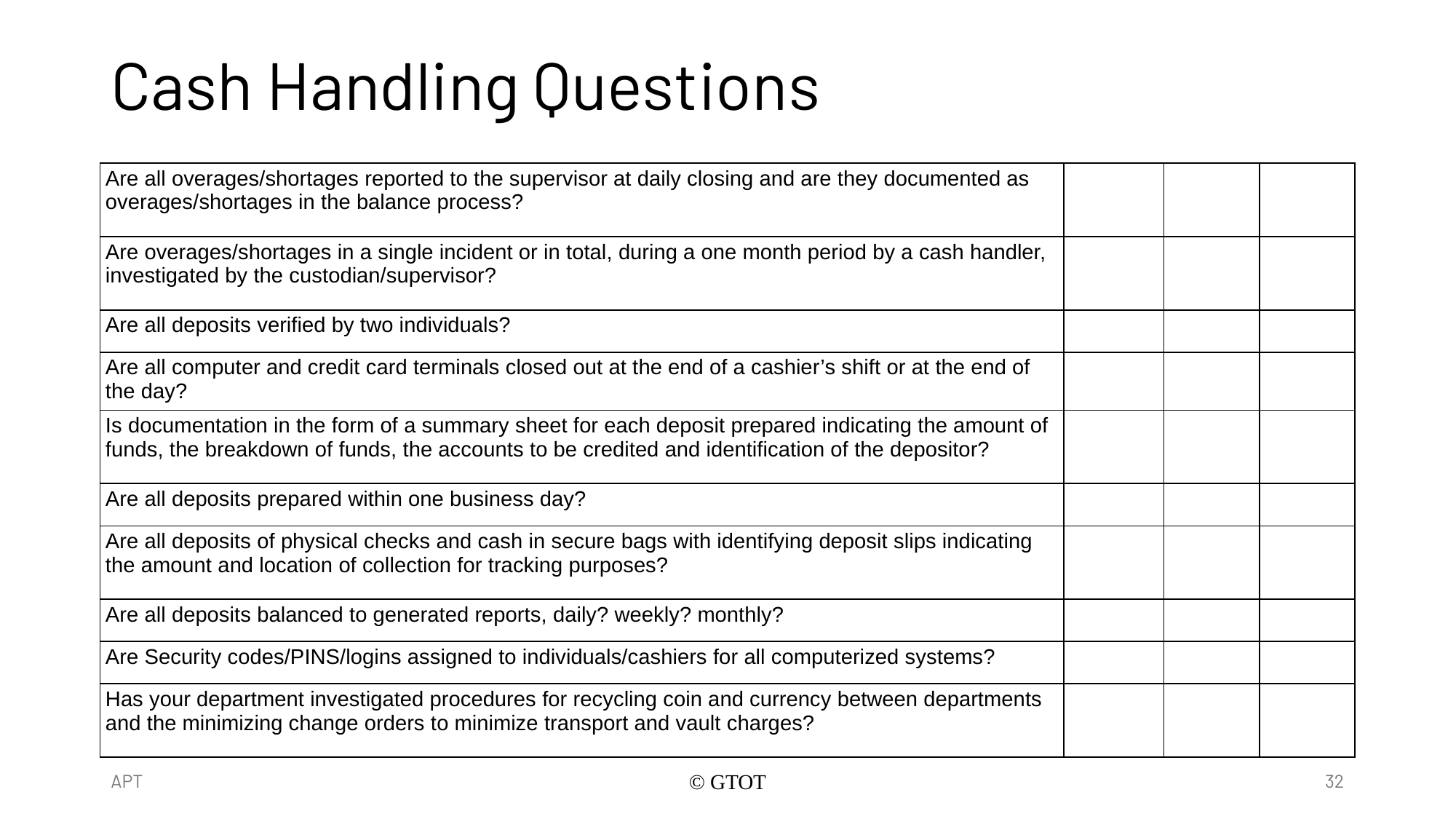

# Cash Handling Questions
| Are all overages/shortages reported to the supervisor at daily closing and are they documented as overages/shortages in the balance process? |  |  |  |
| --- | --- | --- | --- |
| Are overages/shortages in a single incident or in total, during a one month period by a cash handler, investigated by the custodian/supervisor? |  |  |  |
| Are all deposits verified by two individuals? |  |  |  |
| Are all computer and credit card terminals closed out at the end of a cashier’s shift or at the end of the day? |  |  |  |
| Is documentation in the form of a summary sheet for each deposit prepared indicating the amount of funds, the breakdown of funds, the accounts to be credited and identification of the depositor? |  |  |  |
| Are all deposits prepared within one business day? |  |  |  |
| Are all deposits of physical checks and cash in secure bags with identifying deposit slips indicating the amount and location of collection for tracking purposes? |  |  |  |
| Are all deposits balanced to generated reports, daily? weekly? monthly? |  |  |  |
| Are Security codes/PINS/logins assigned to individuals/cashiers for all computerized systems? |  |  |  |
| Has your department investigated procedures for recycling coin and currency between departments and the minimizing change orders to minimize transport and vault charges? |  |  |  |
APT
© GTOT
32